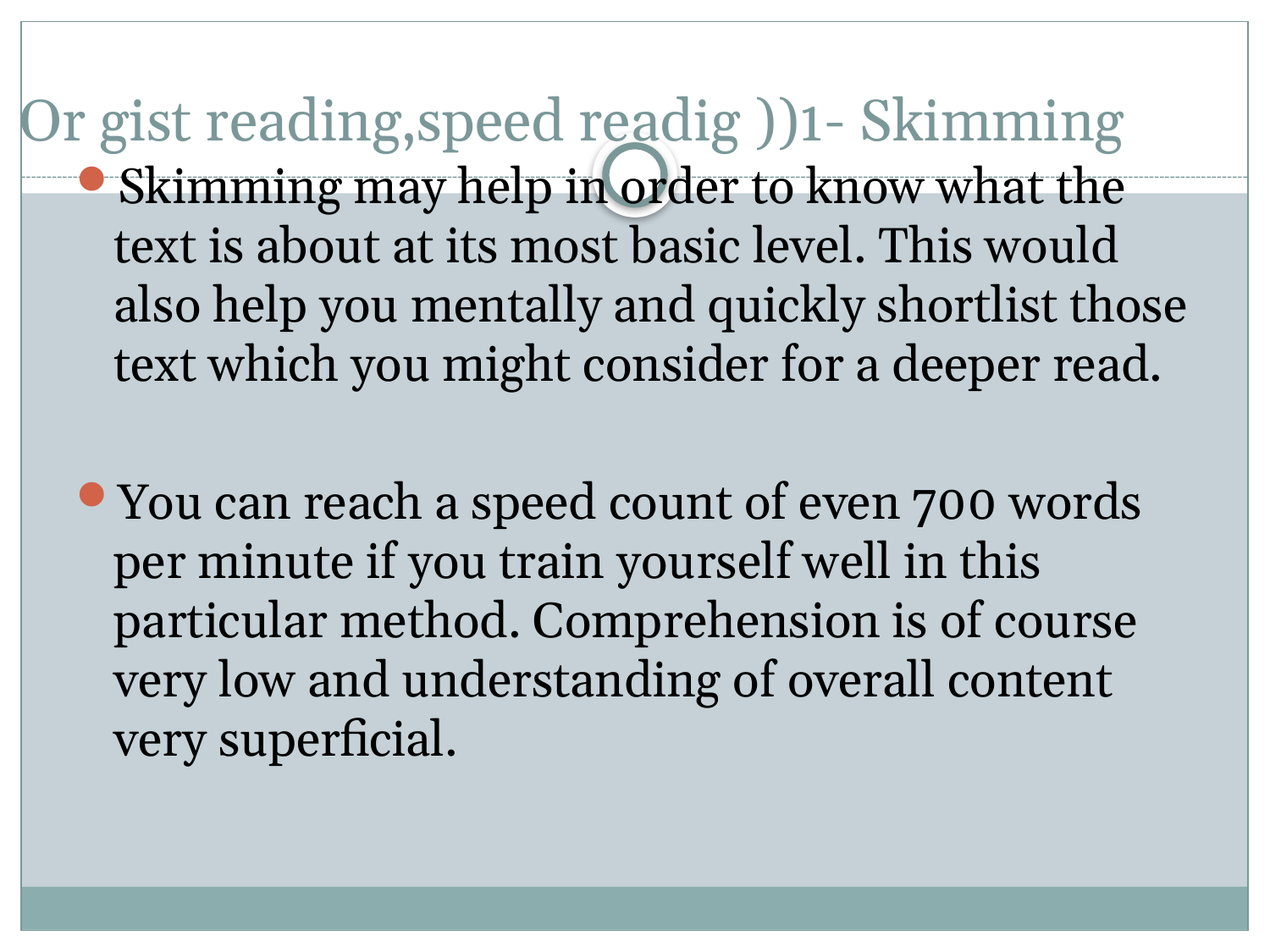

# Or gist reading,speed readig ))1- Skimming
Skimming may help in order to know what the text is about at its most basic level. This would also help you mentally and quickly shortlist those text which you might consider for a deeper read.

You can reach a speed count of even 700 words per minute if you train yourself well in this particular method. Comprehension is of course very low and understanding of overall content very superficial.